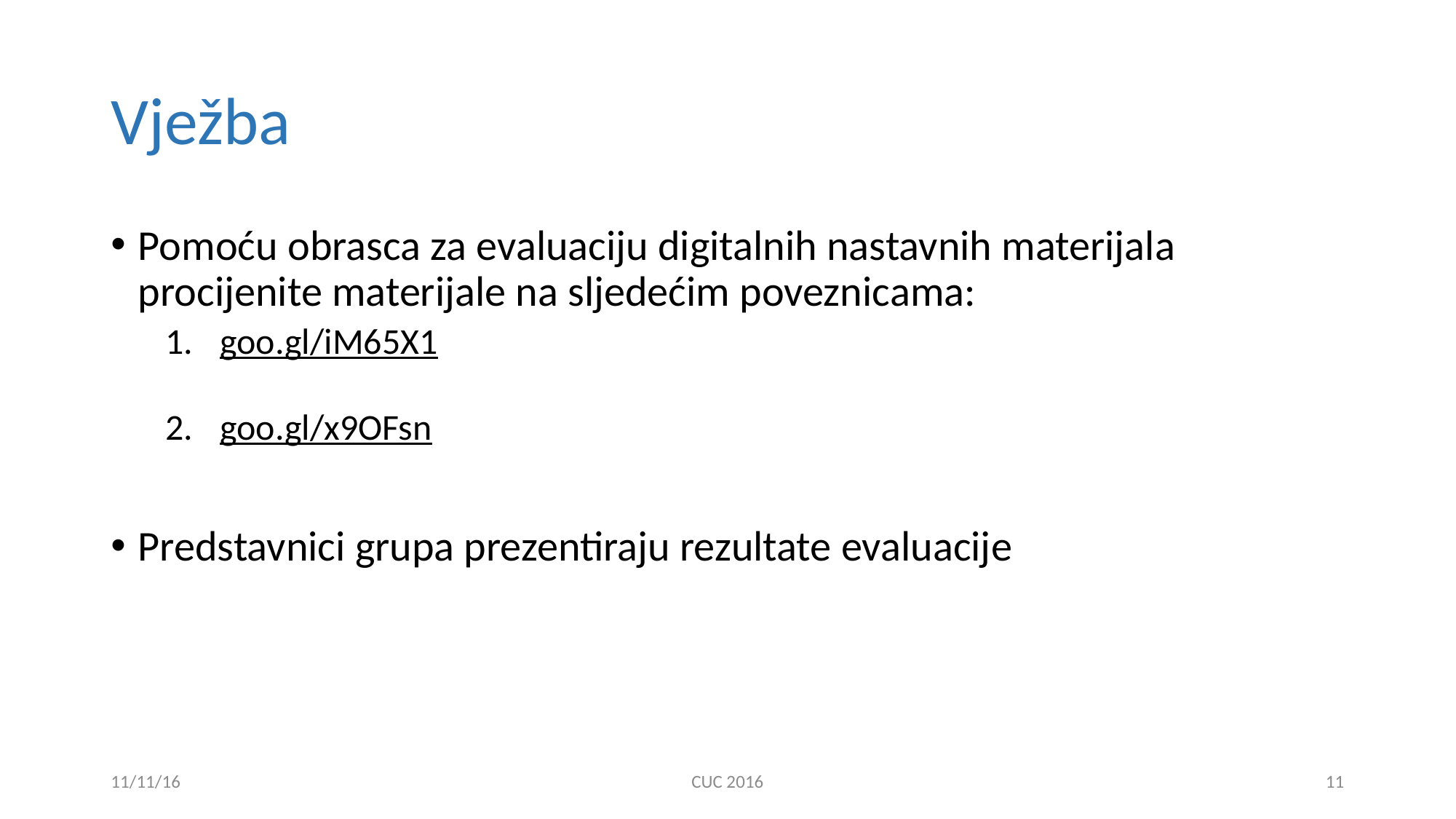

# Vježba
Pomoću obrasca za evaluaciju digitalnih nastavnih materijala procijenite materijale na sljedećim poveznicama:
goo.gl/iM65X1
goo.gl/x9OFsn

Predstavnici grupa prezentiraju rezultate evaluacije
11/11/16
CUC 2016
11